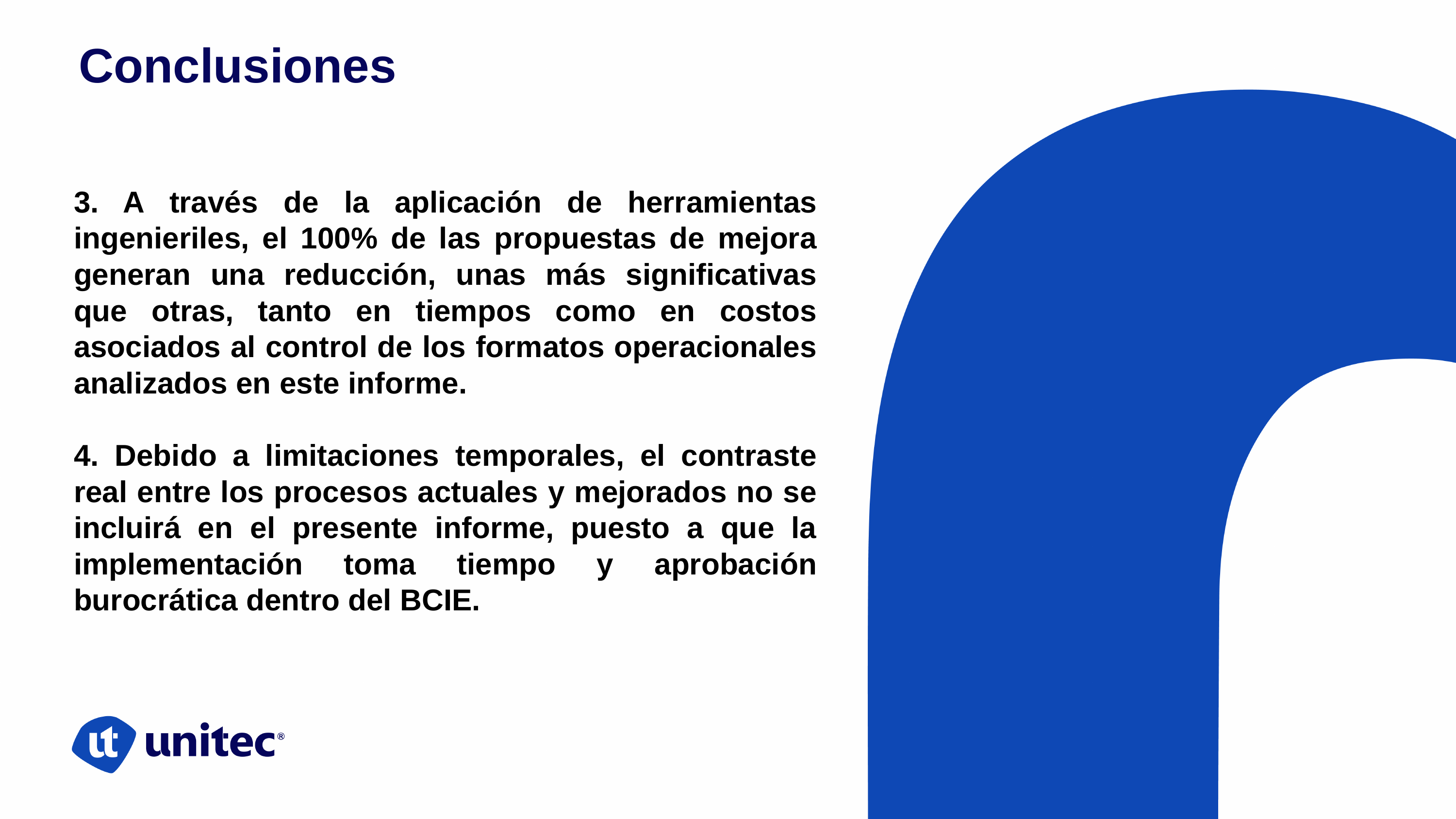

Conclusiones
3. A través de la aplicación de herramientas ingenieriles, el 100% de las propuestas de mejora generan una reducción, unas más significativas que otras, tanto en tiempos como en costos asociados al control de los formatos operacionales analizados en este informe.

4. Debido a limitaciones temporales, el contraste real entre los procesos actuales y mejorados no se incluirá en el presente informe, puesto a que la implementación toma tiempo y aprobación burocrática dentro del BCIE.